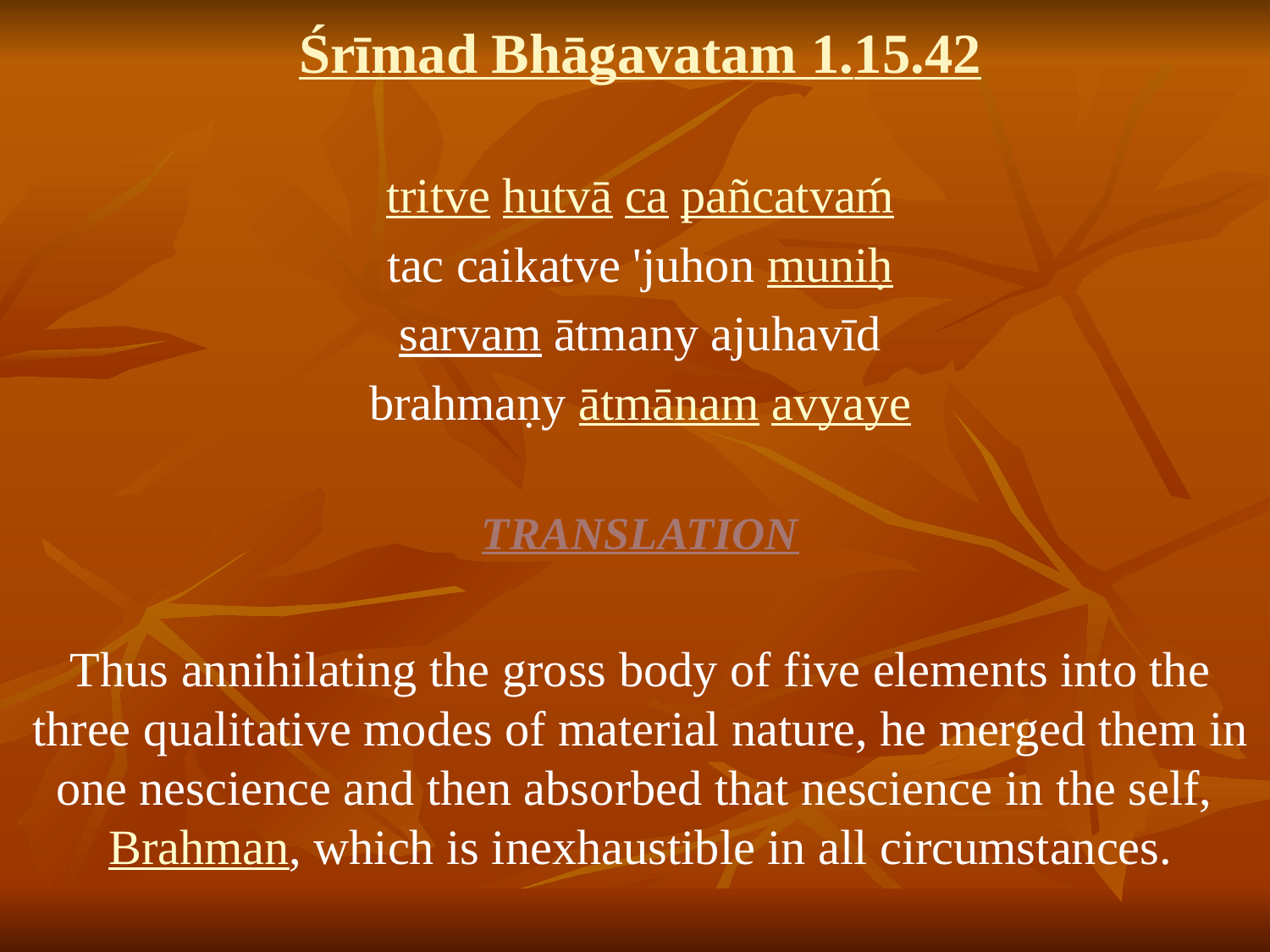

# Śrīmad Bhāgavatam 1.15.42

tritve hutvā ca pañcatvaḿ
tac caikatve 'juhon muniḥ
sarvam ātmany ajuhavīd
brahmaṇy ātmānam avyaye

TRANSLATION

Thus annihilating the gross body of five elements into the three qualitative modes of material nature, he merged them in one nescience and then absorbed that nescience in the self, Brahman, which is inexhaustible in all circumstances.